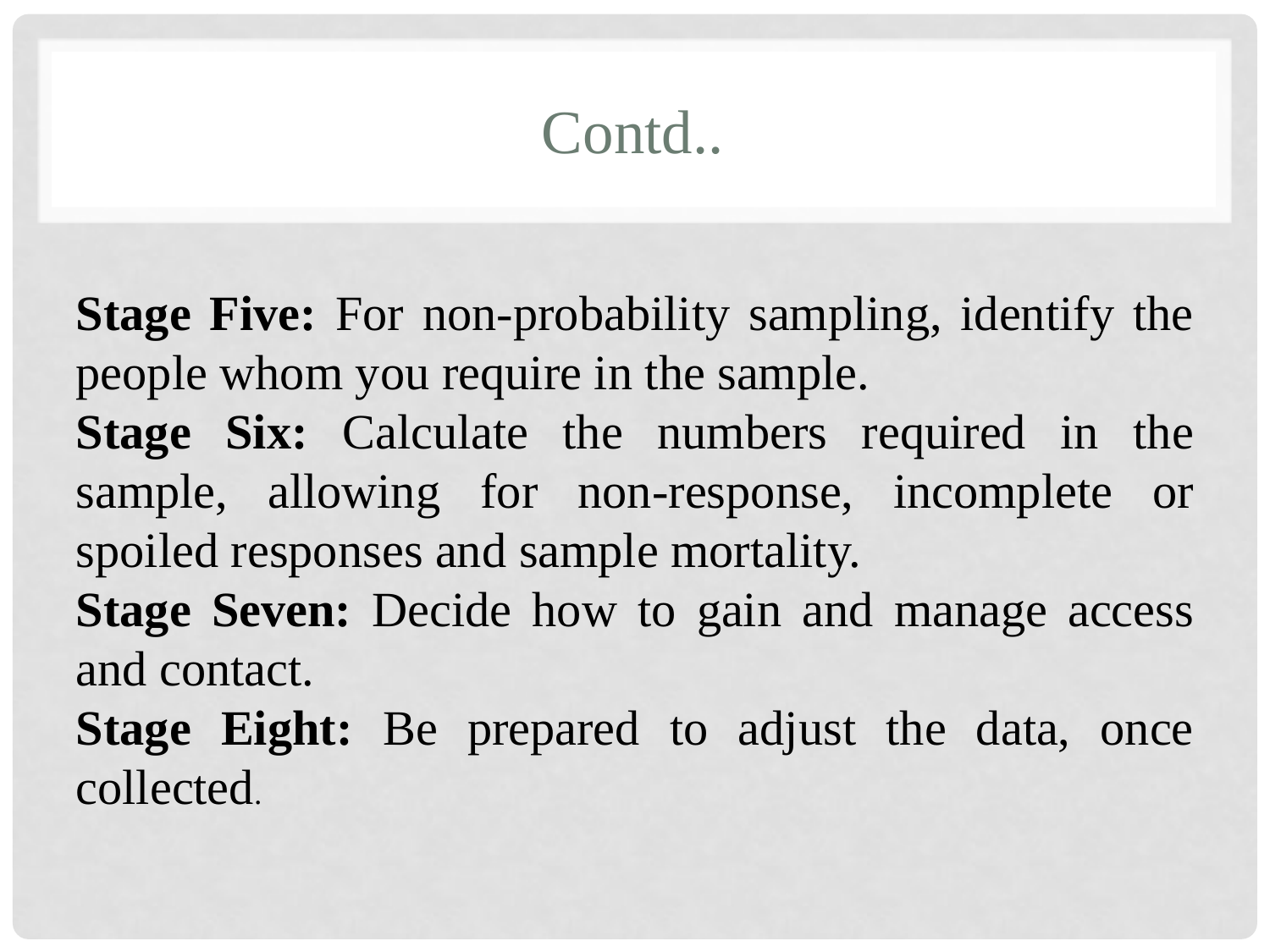

# Contd..
Stage Five: For non-probability sampling, identify the people whom you require in the sample.
Stage Six: Calculate the numbers required in the sample, allowing for non-response, incomplete or spoiled responses and sample mortality.
Stage Seven: Decide how to gain and manage access and contact.
Stage Eight: Be prepared to adjust the data, once collected.